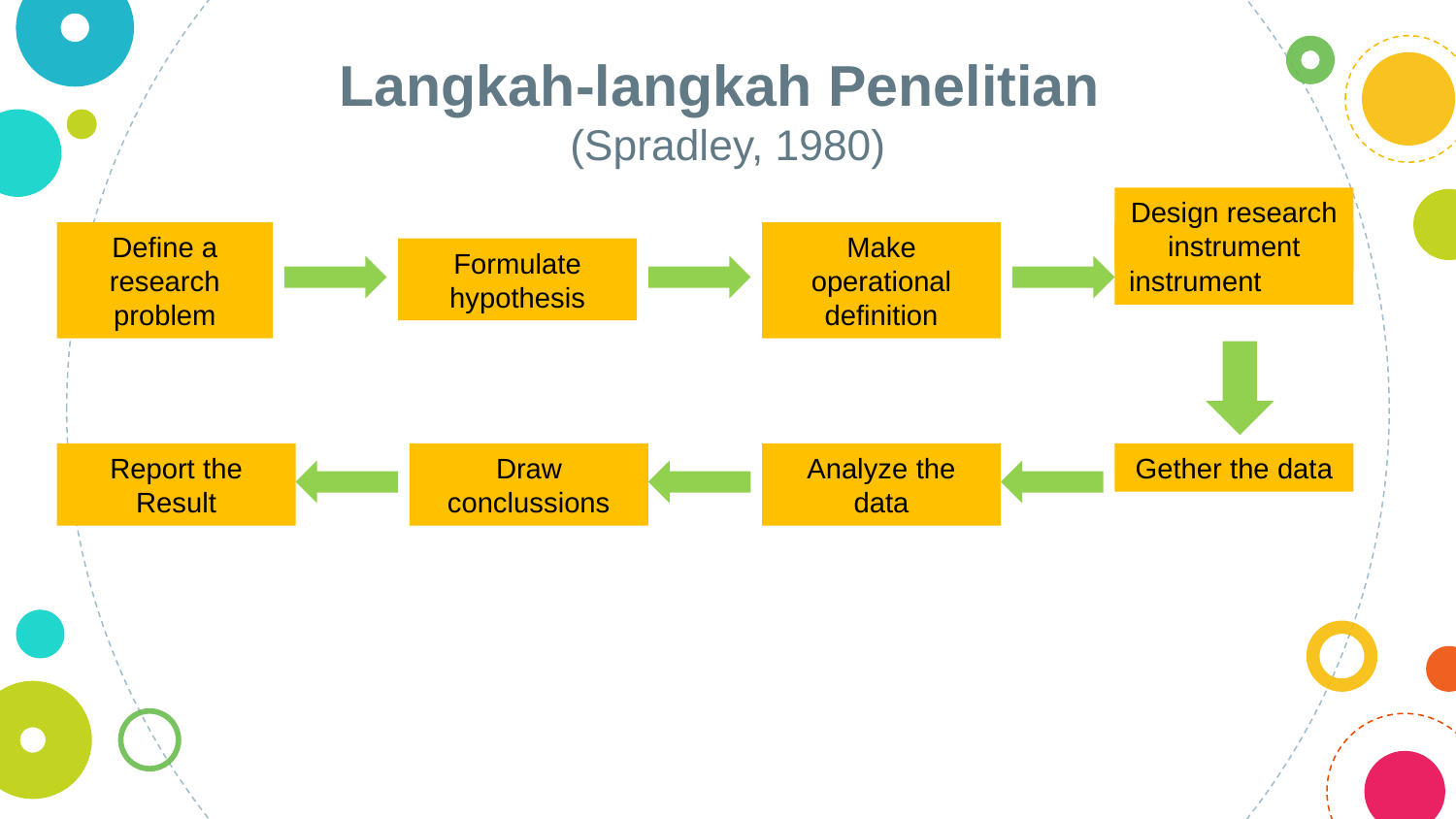

Langkah-langkah Penelitian
(Spradley, 1980)
Design research instrument
Define a research problem
Make operational definition
Design research instrument
Formulate hypothesis

Report the Result
Draw conclussions
Analyze the data
Gether the data